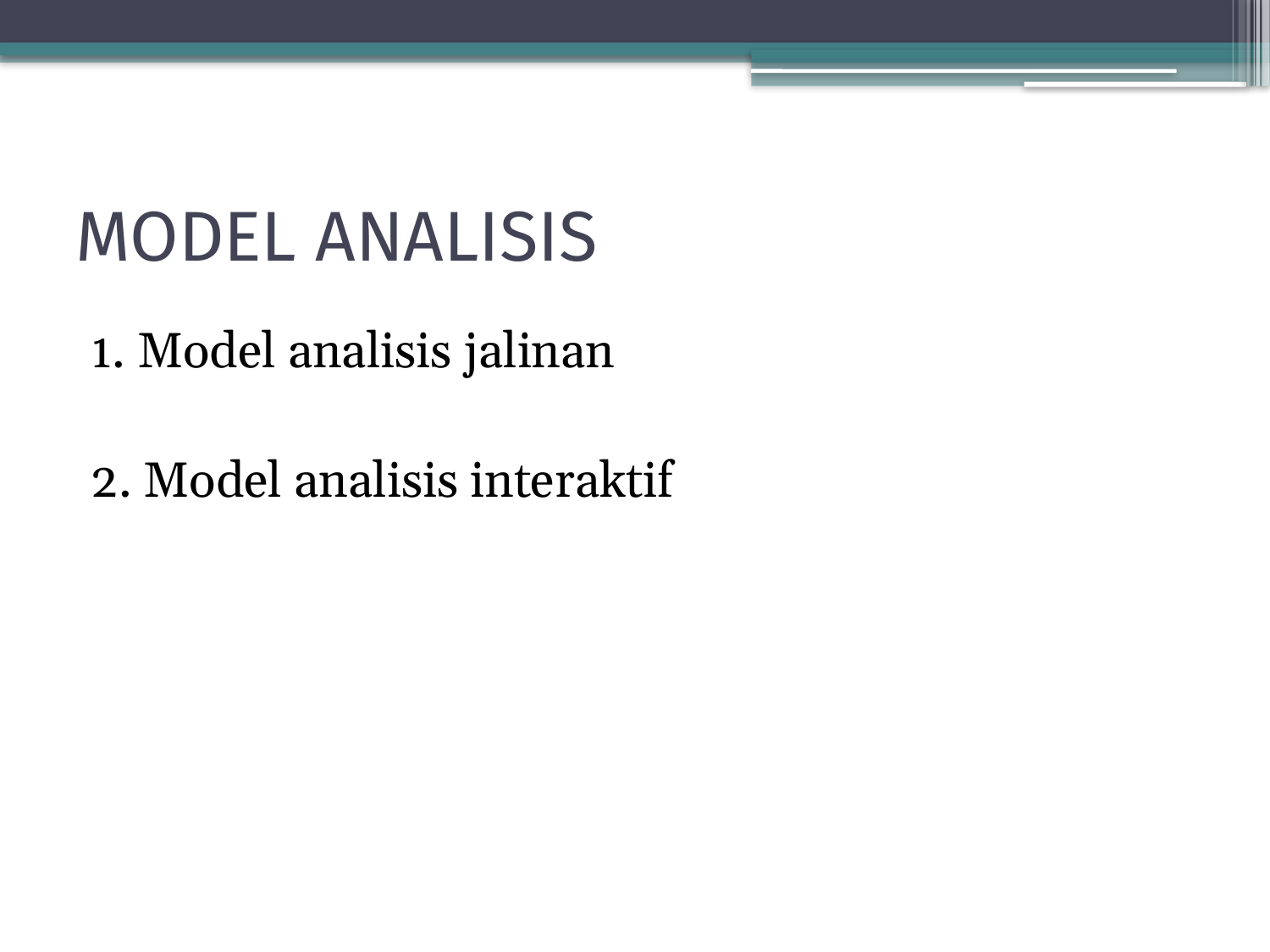

# MODEL ANALISIS
1. Model analisis jalinan

2. Model analisis interaktif